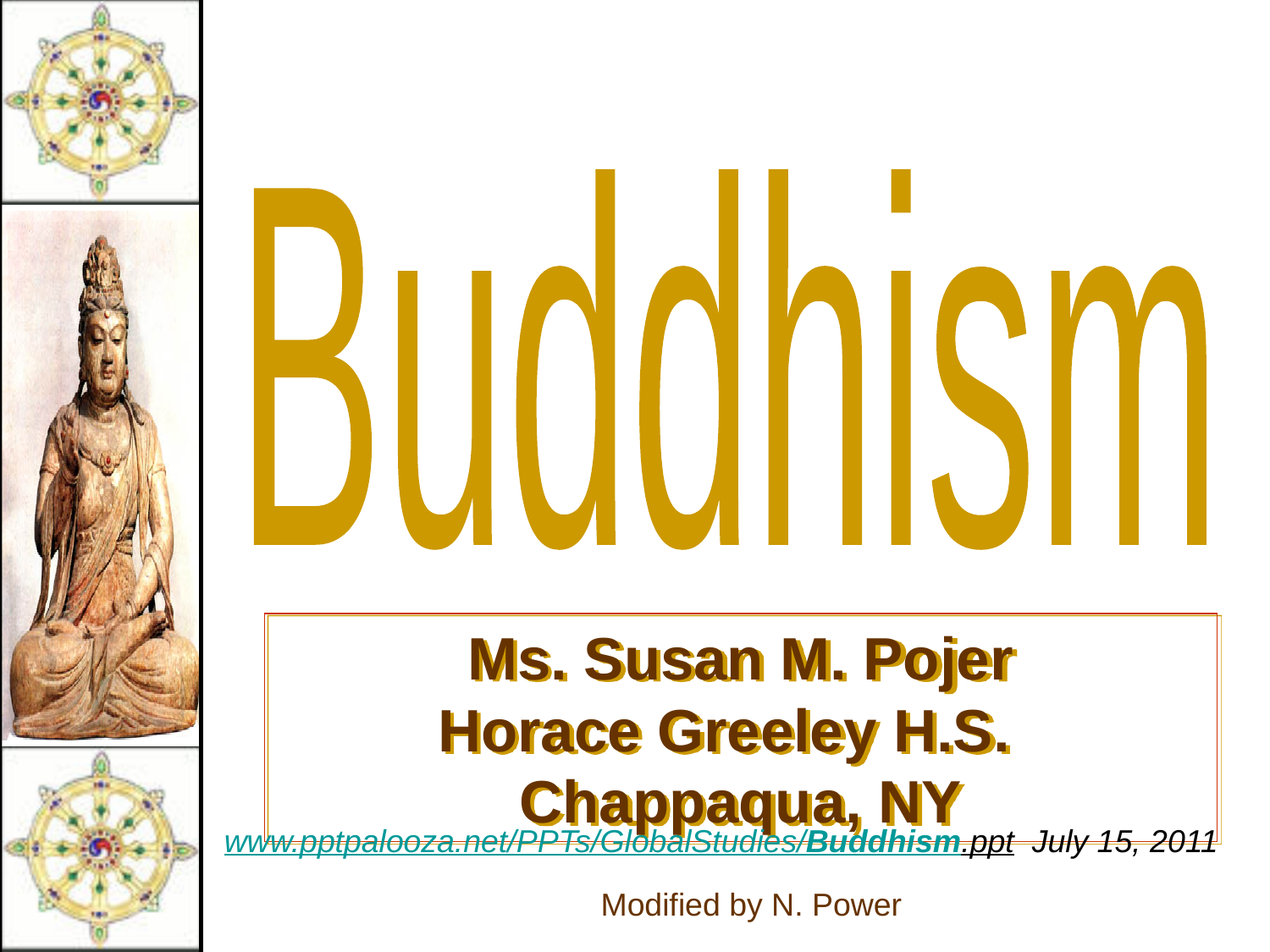

Buddhism
Ms. Susan M. Pojer
Horace Greeley H.S.   Chappaqua, NY
www.pptpalooza.net/PPTs/GlobalStudies/Buddhism.ppt  July 15, 2011
Modified by N. Power